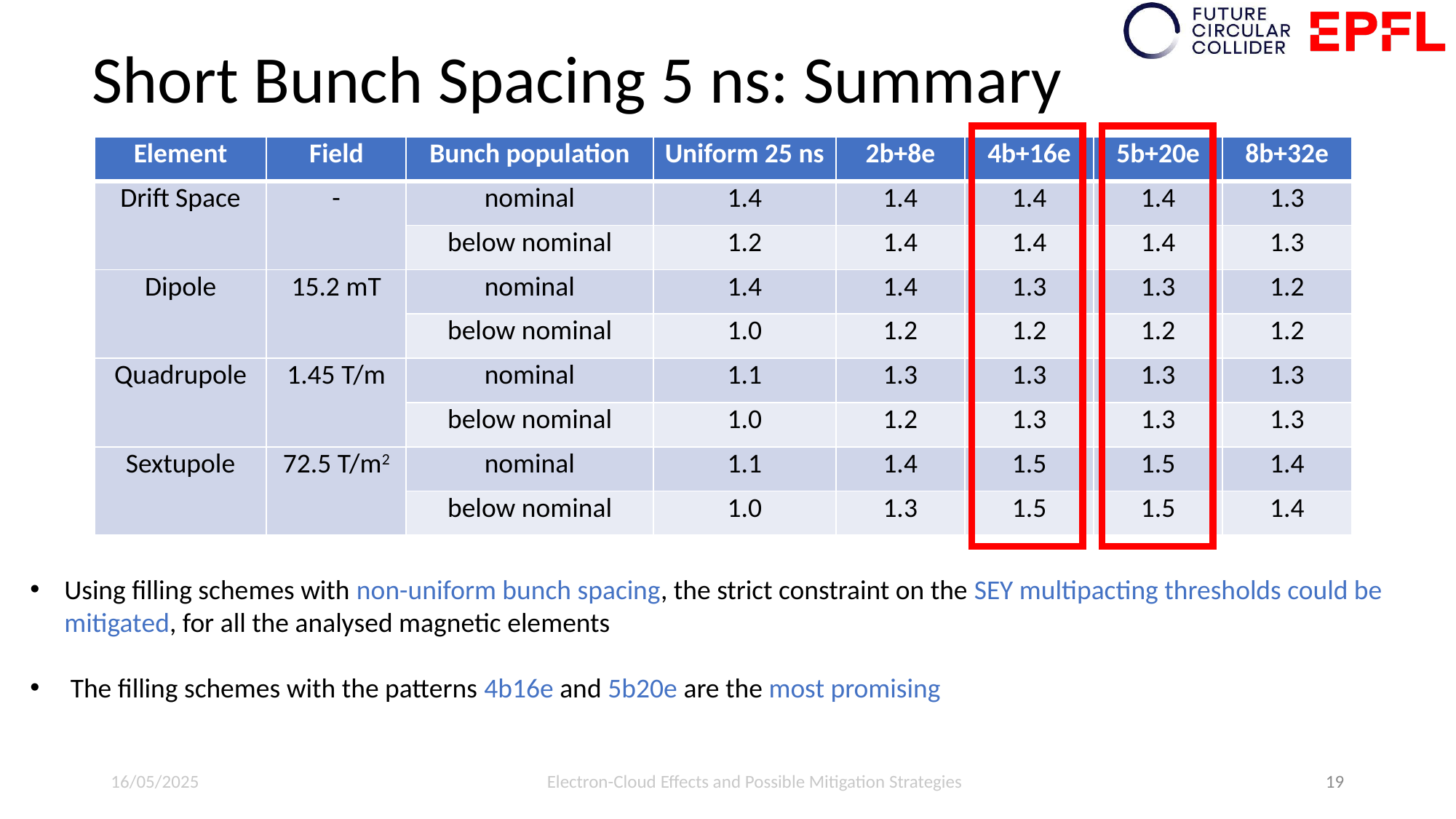

# Short Bunch Spacing 5 ns: Summary

| Element | Field | Bunch population | Uniform 25 ns | 2b+8e | 4b+16e | 5b+20e | 8b+32e |
| --- | --- | --- | --- | --- | --- | --- | --- |
| Drift Space | - | nominal | 1.4 | 1.4 | 1.4 | 1.4 | 1.3 |
|  |  | below nominal | 1.2 | 1.4 | 1.4 | 1.4 | 1.3 |
| Dipole | 15.2 mT | nominal | 1.4 | 1.4 | 1.3 | 1.3 | 1.2 |
|  |  | below nominal | 1.0 | 1.2 | 1.2 | 1.2 | 1.2 |
| Quadrupole | 1.45 T/m | nominal | 1.1 | 1.3 | 1.3 | 1.3 | 1.3 |
|  |  | below nominal | 1.0 | 1.2 | 1.3 | 1.3 | 1.3 |
| Sextupole | 72.5 T/m2 | nominal | 1.1 | 1.4 | 1.5 | 1.5 | 1.4 |
|  |  | below nominal | 1.0 | 1.3 | 1.5 | 1.5 | 1.4 |
Using filling schemes with non-uniform bunch spacing, the strict constraint on the SEY multipacting thresholds could be mitigated, for all the analysed magnetic elements

 The filling schemes with the patterns 4b16e and 5b20e are the most promising
16/05/2025
Electron-Cloud Effects and Possible Mitigation Strategies
19